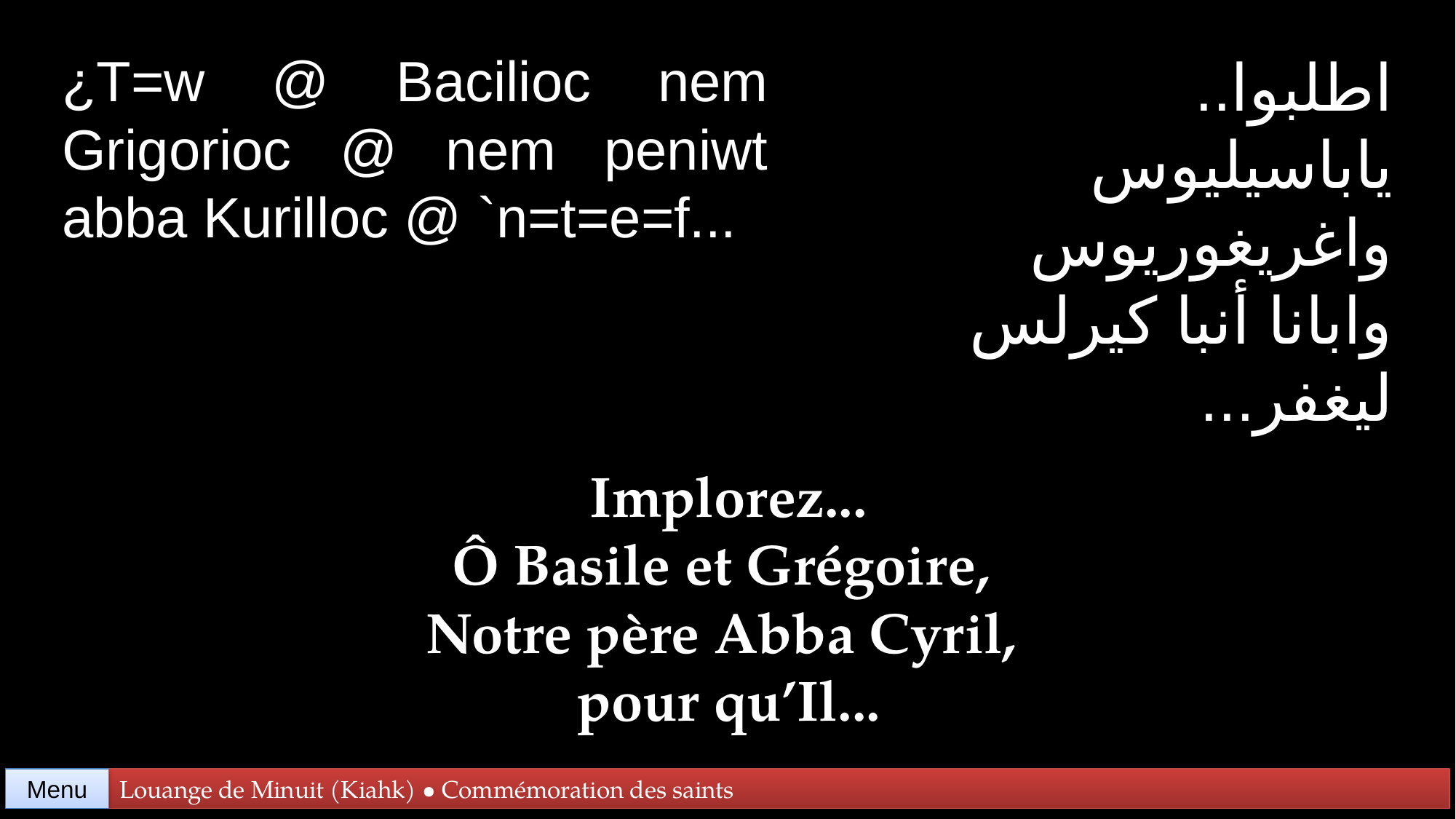

¿T=w @ Bacilioc nem Grigorioc @ nem peniwt abba Kurilloc @ `n=t=e=f...
اطلبوا..
ياباسيليوس واغريغوريوس
وابانا أنبا كيرلس
ليغفر...
Implorez...
Ô Basile et Grégoire,
Notre père Abba Cyril,
pour qu’Il...
Menu
Louange de Minuit (Kiahk) • Commémoration des saints